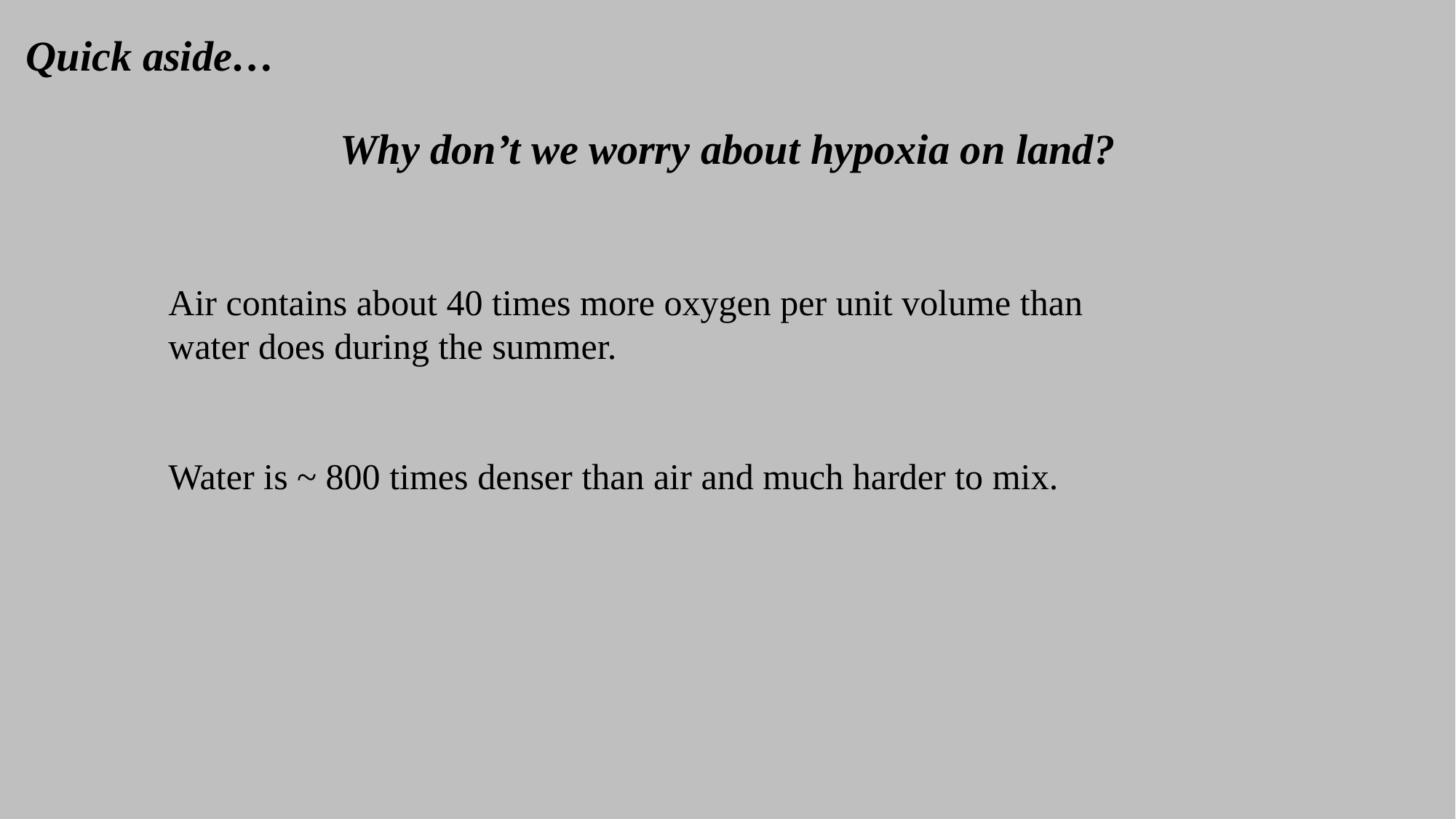

Quick aside…
Why don’t we worry about hypoxia on land?
Air contains about 40 times more oxygen per unit volume than
water does during the summer.
Water is ~ 800 times denser than air and much harder to mix.